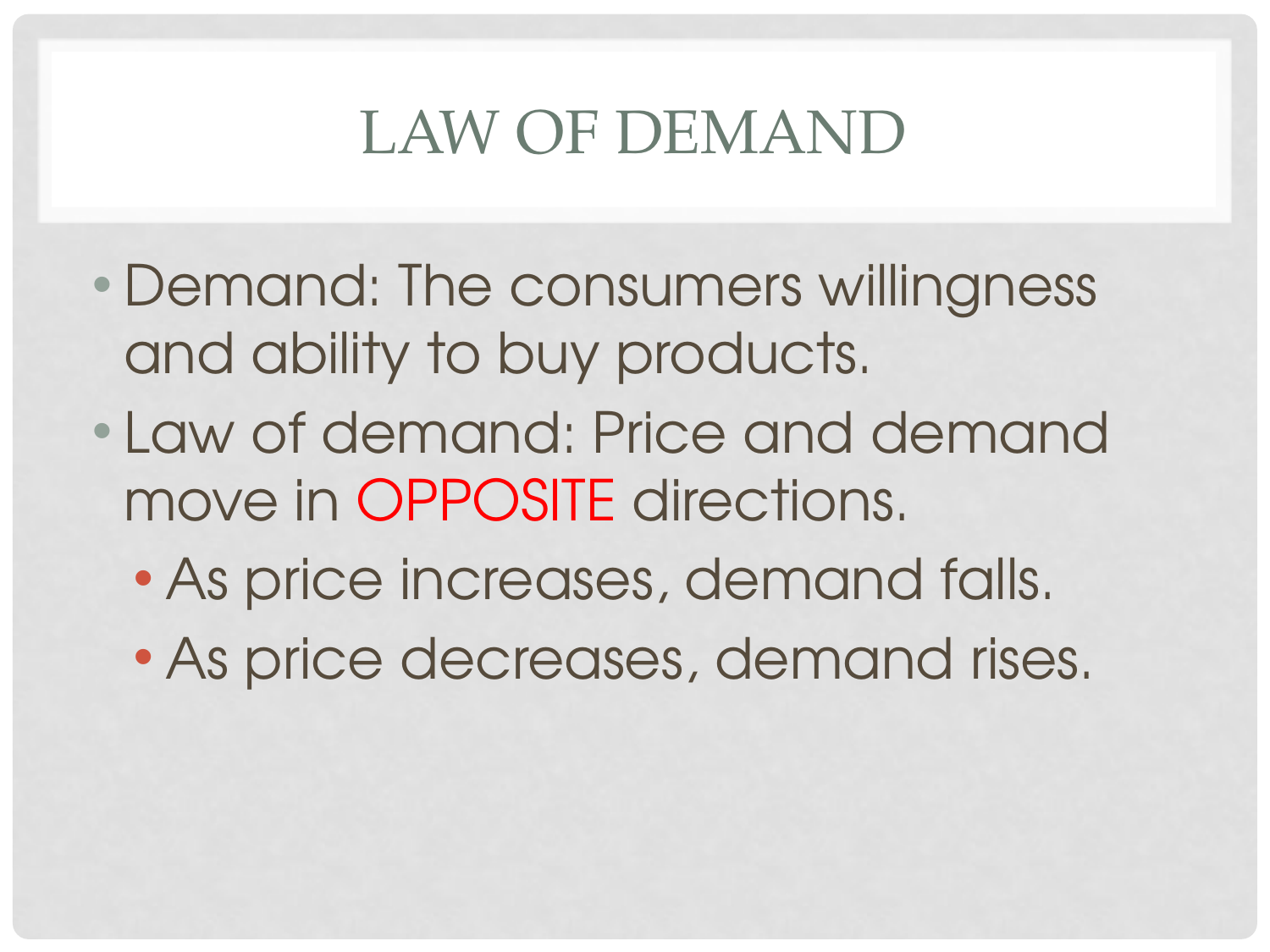

# Law of Demand
Demand: The consumers willingness and ability to buy products.
Law of demand: Price and demand move in OPPOSITE directions.
As price increases, demand falls.
As price decreases, demand rises.